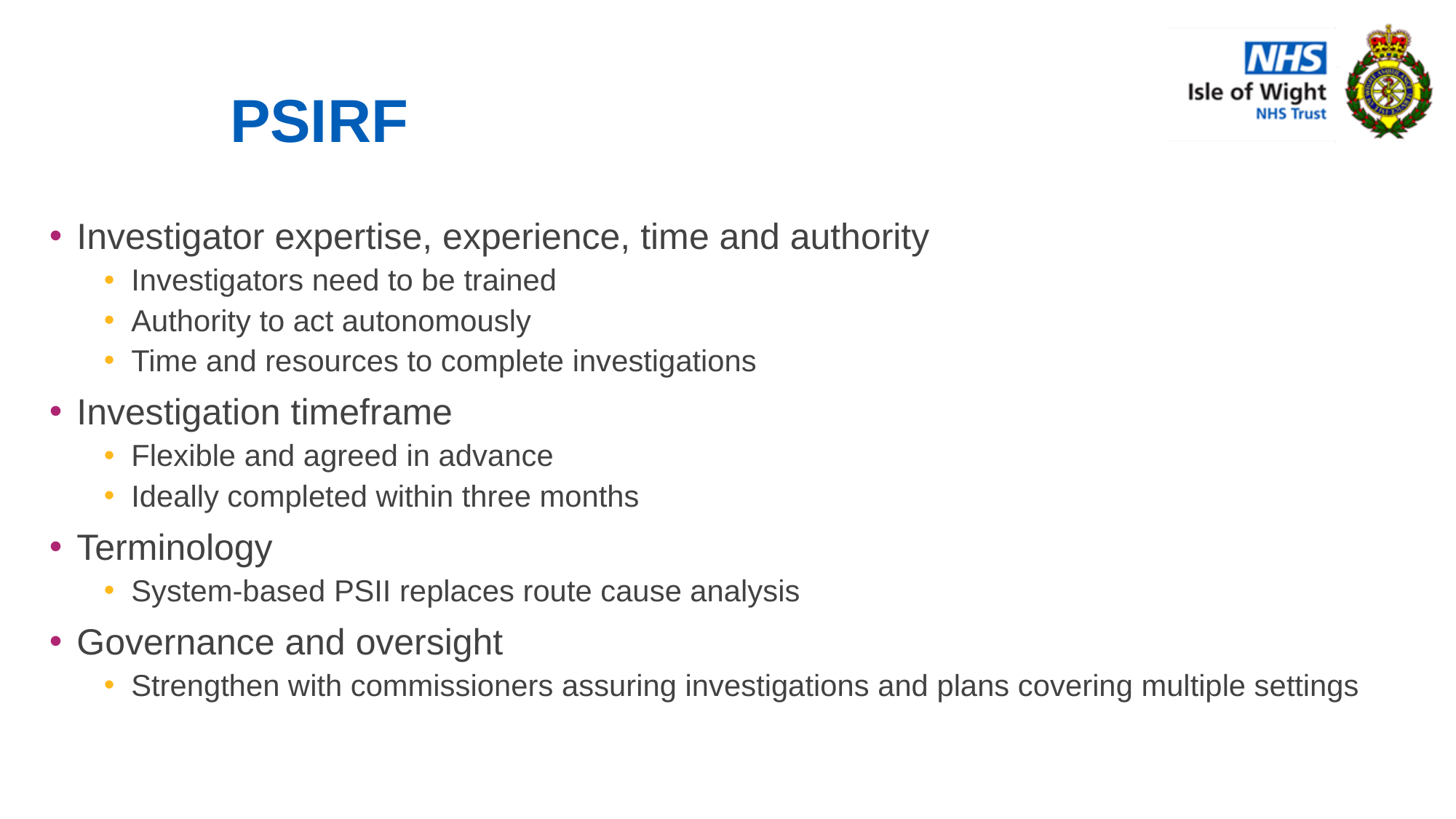

# PSIRF
Investigator expertise, experience, time and authority
Investigators need to be trained
Authority to act autonomously
Time and resources to complete investigations
Investigation timeframe
Flexible and agreed in advance
Ideally completed within three months
Terminology
System-based PSII replaces route cause analysis
Governance and oversight
Strengthen with commissioners assuring investigations and plans covering multiple settings